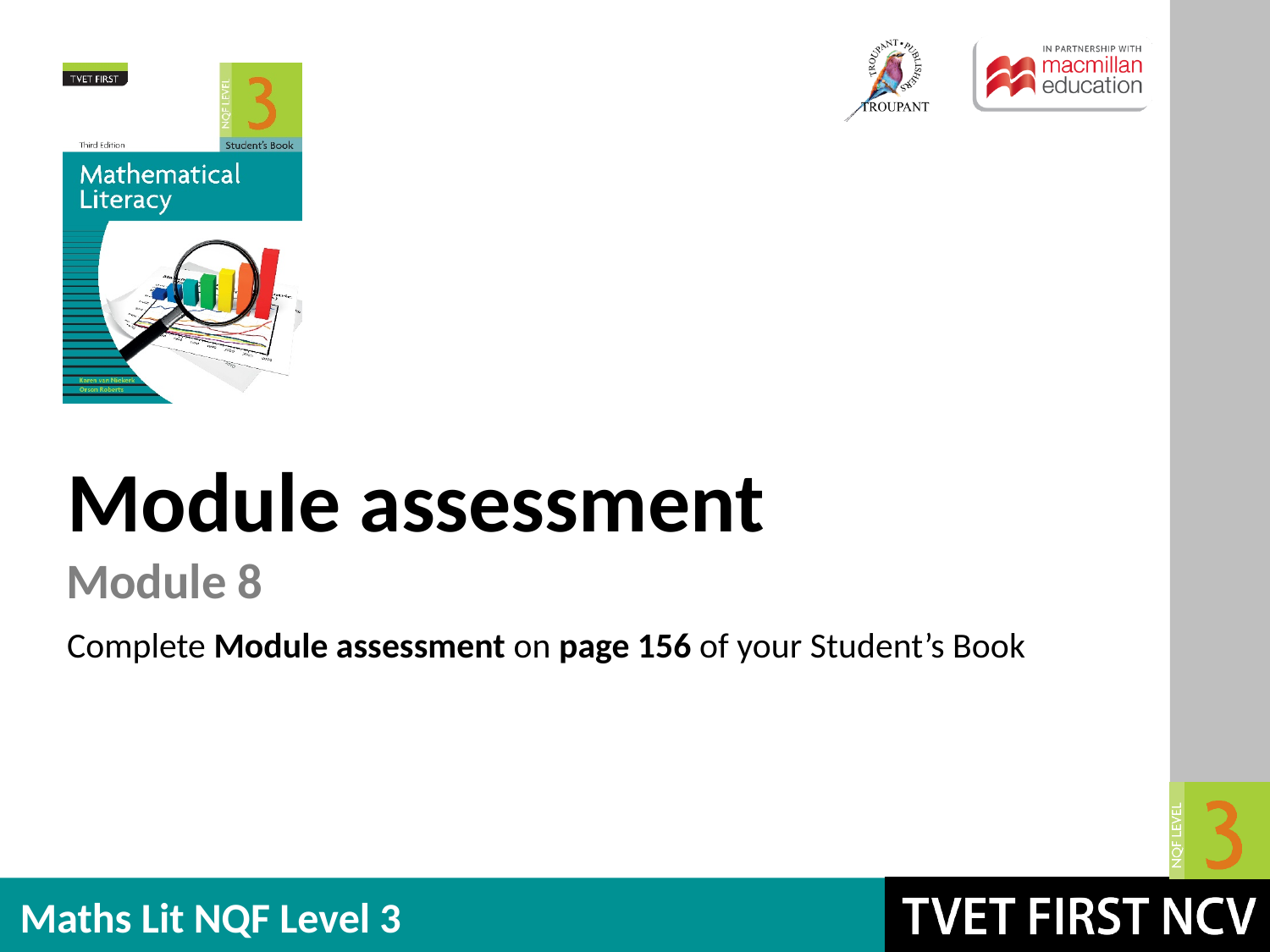

Module assessment
Module 8
Complete Module assessment on page 156 of your Student’s Book